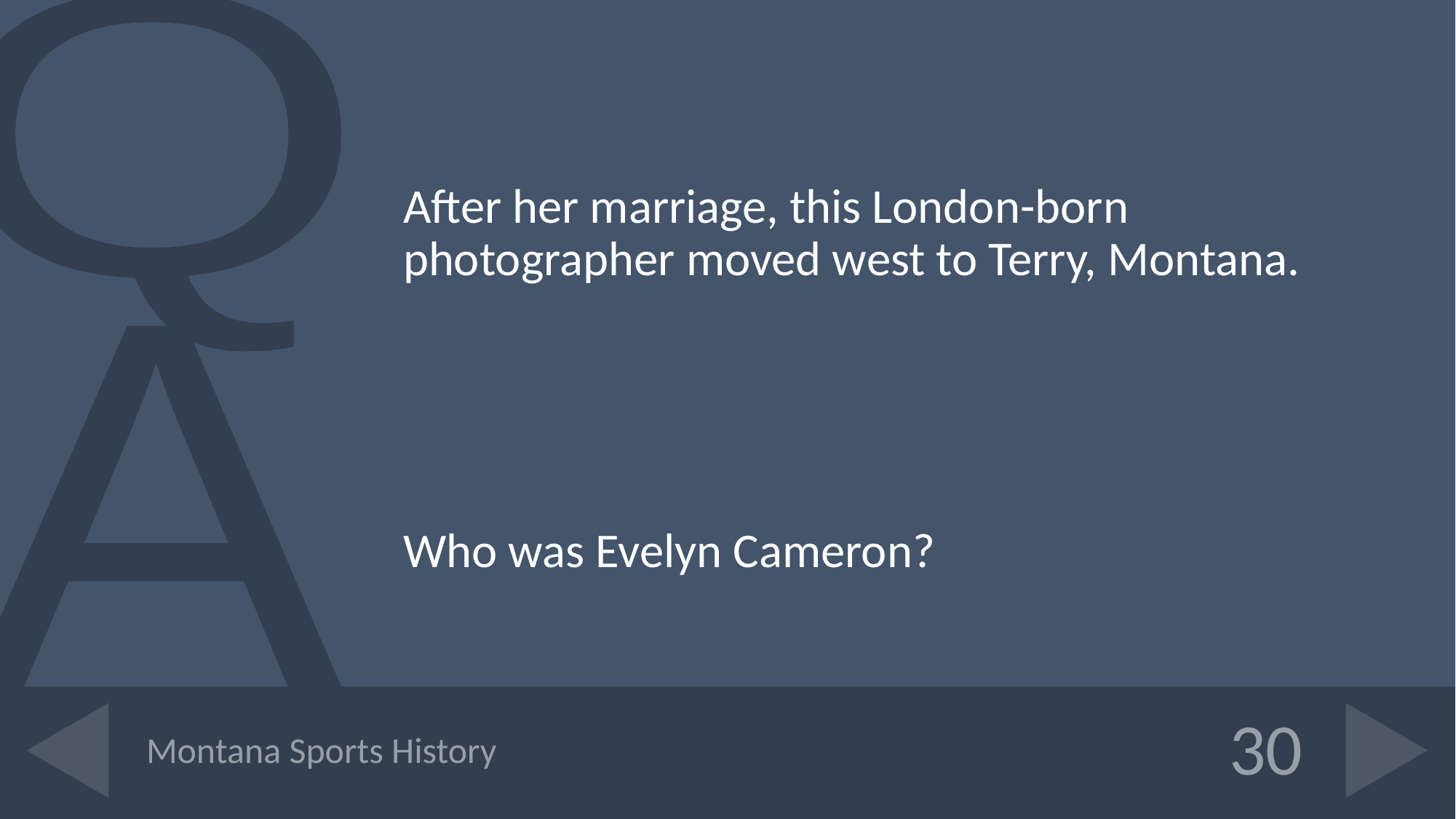

After her marriage, this London-born photographer moved west to Terry, Montana.
Who was Evelyn Cameron?
# Montana Sports History
30